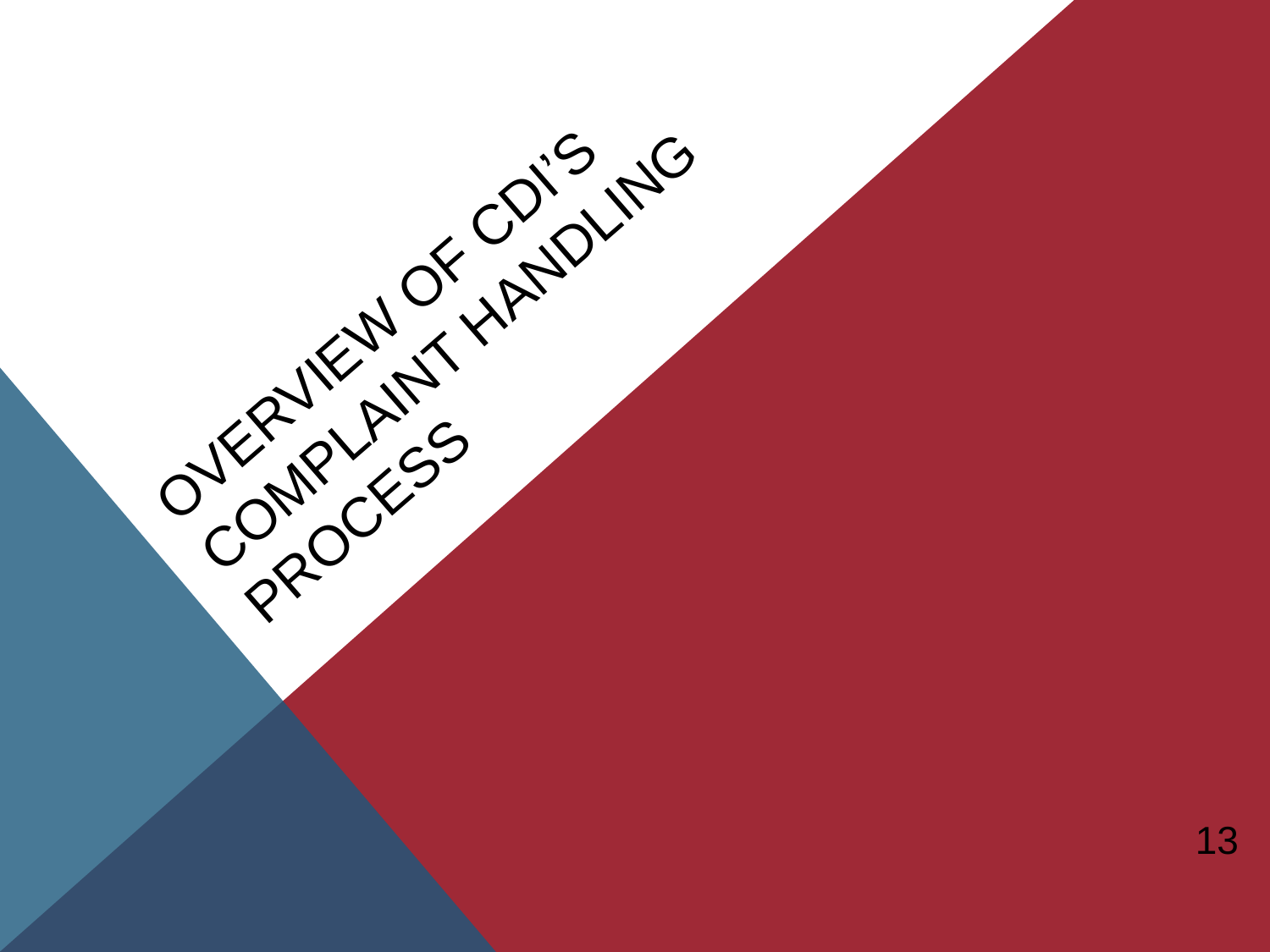

# Overview of CDI’s Complaint handling process
13